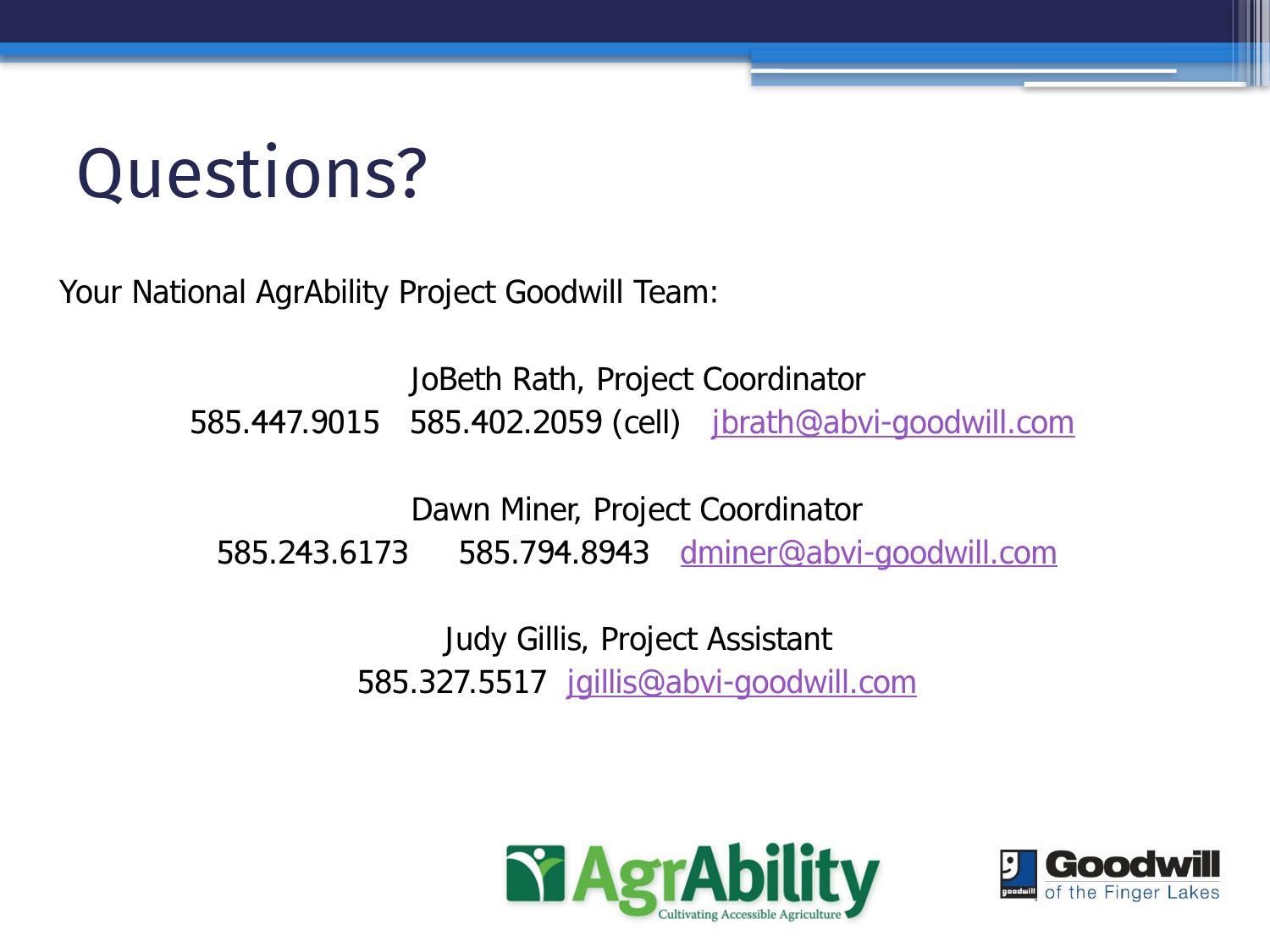

# Questions?

Your National AgrAbility Project Goodwill Team:

JoBeth Rath, Project Coordinator
585.447.9015   585.402.2059 (cell)   jbrath@abvi-goodwill.com

Dawn Miner, Project Coordinator
585.243.6173     585.794.8943   dminer@abvi-goodwill.com

Judy Gillis, Project Assistant
585.327.5517  jgillis@abvi-goodwill.com